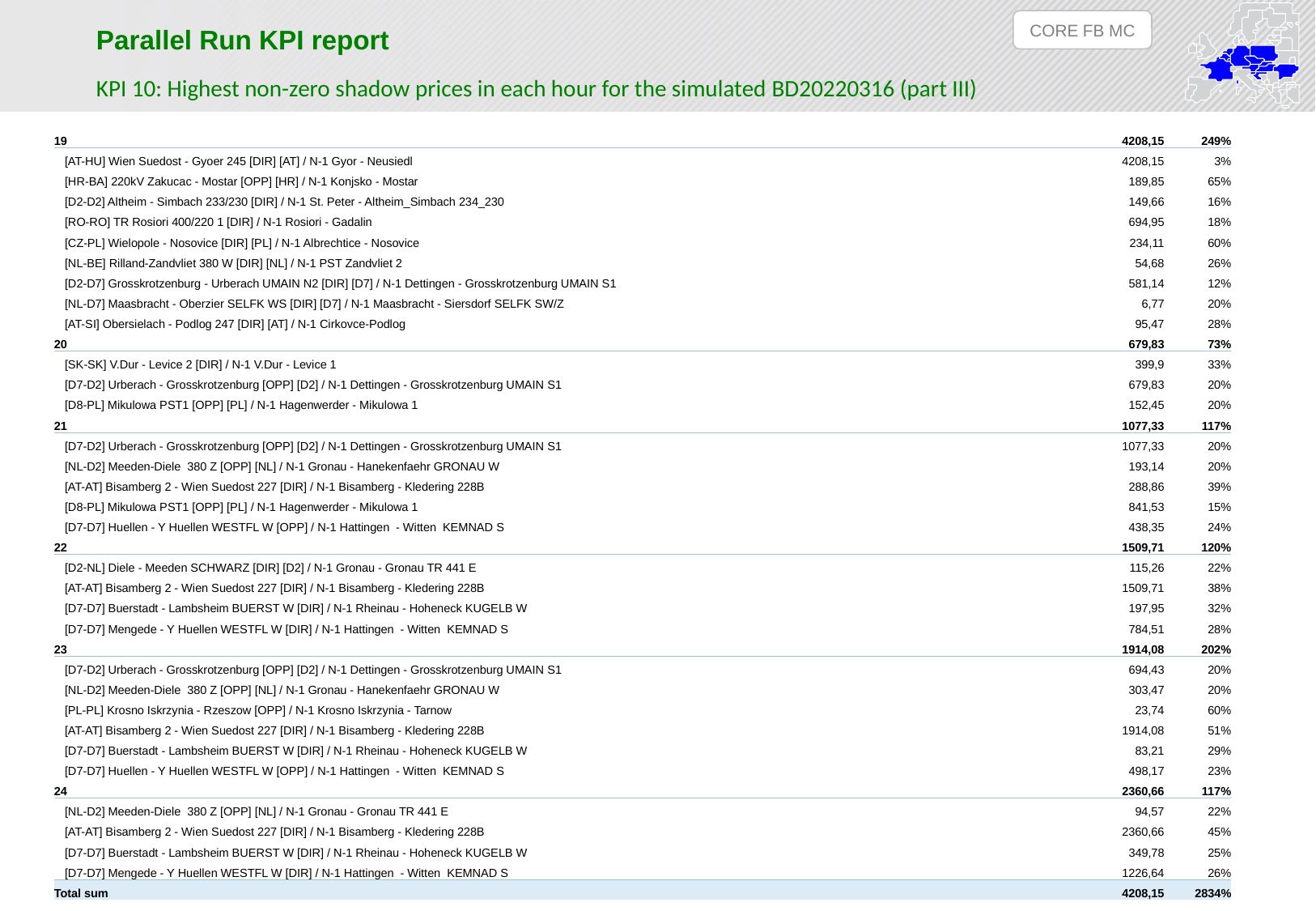

CORE FB MC
Parallel Run KPI report
KPI 10: Highest non-zero shadow prices in each hour for the simulated BD20220316 (part III)
| 19 | 4208,15 | 249% |
| --- | --- | --- |
| [AT-HU] Wien Suedost - Gyoer 245 [DIR] [AT] / N-1 Gyor - Neusiedl | 4208,15 | 3% |
| [HR-BA] 220kV Zakucac - Mostar [OPP] [HR] / N-1 Konjsko - Mostar | 189,85 | 65% |
| [D2-D2] Altheim - Simbach 233/230 [DIR] / N-1 St. Peter - Altheim\_Simbach 234\_230 | 149,66 | 16% |
| [RO-RO] TR Rosiori 400/220 1 [DIR] / N-1 Rosiori - Gadalin | 694,95 | 18% |
| [CZ-PL] Wielopole - Nosovice [DIR] [PL] / N-1 Albrechtice - Nosovice | 234,11 | 60% |
| [NL-BE] Rilland-Zandvliet 380 W [DIR] [NL] / N-1 PST Zandvliet 2 | 54,68 | 26% |
| [D2-D7] Grosskrotzenburg - Urberach UMAIN N2 [DIR] [D7] / N-1 Dettingen - Grosskrotzenburg UMAIN S1 | 581,14 | 12% |
| [NL-D7] Maasbracht - Oberzier SELFK WS [DIR] [D7] / N-1 Maasbracht - Siersdorf SELFK SW/Z | 6,77 | 20% |
| [AT-SI] Obersielach - Podlog 247 [DIR] [AT] / N-1 Cirkovce-Podlog | 95,47 | 28% |
| 20 | 679,83 | 73% |
| [SK-SK] V.Dur - Levice 2 [DIR] / N-1 V.Dur - Levice 1 | 399,9 | 33% |
| [D7-D2] Urberach - Grosskrotzenburg [OPP] [D2] / N-1 Dettingen - Grosskrotzenburg UMAIN S1 | 679,83 | 20% |
| [D8-PL] Mikulowa PST1 [OPP] [PL] / N-1 Hagenwerder - Mikulowa 1 | 152,45 | 20% |
| 21 | 1077,33 | 117% |
| [D7-D2] Urberach - Grosskrotzenburg [OPP] [D2] / N-1 Dettingen - Grosskrotzenburg UMAIN S1 | 1077,33 | 20% |
| [NL-D2] Meeden-Diele 380 Z [OPP] [NL] / N-1 Gronau - Hanekenfaehr GRONAU W | 193,14 | 20% |
| [AT-AT] Bisamberg 2 - Wien Suedost 227 [DIR] / N-1 Bisamberg - Kledering 228B | 288,86 | 39% |
| [D8-PL] Mikulowa PST1 [OPP] [PL] / N-1 Hagenwerder - Mikulowa 1 | 841,53 | 15% |
| [D7-D7] Huellen - Y Huellen WESTFL W [OPP] / N-1 Hattingen - Witten KEMNAD S | 438,35 | 24% |
| 22 | 1509,71 | 120% |
| [D2-NL] Diele - Meeden SCHWARZ [DIR] [D2] / N-1 Gronau - Gronau TR 441 E | 115,26 | 22% |
| [AT-AT] Bisamberg 2 - Wien Suedost 227 [DIR] / N-1 Bisamberg - Kledering 228B | 1509,71 | 38% |
| [D7-D7] Buerstadt - Lambsheim BUERST W [DIR] / N-1 Rheinau - Hoheneck KUGELB W | 197,95 | 32% |
| [D7-D7] Mengede - Y Huellen WESTFL W [DIR] / N-1 Hattingen - Witten KEMNAD S | 784,51 | 28% |
| 23 | 1914,08 | 202% |
| [D7-D2] Urberach - Grosskrotzenburg [OPP] [D2] / N-1 Dettingen - Grosskrotzenburg UMAIN S1 | 694,43 | 20% |
| [NL-D2] Meeden-Diele 380 Z [OPP] [NL] / N-1 Gronau - Hanekenfaehr GRONAU W | 303,47 | 20% |
| [PL-PL] Krosno Iskrzynia - Rzeszow [OPP] / N-1 Krosno Iskrzynia - Tarnow | 23,74 | 60% |
| [AT-AT] Bisamberg 2 - Wien Suedost 227 [DIR] / N-1 Bisamberg - Kledering 228B | 1914,08 | 51% |
| [D7-D7] Buerstadt - Lambsheim BUERST W [DIR] / N-1 Rheinau - Hoheneck KUGELB W | 83,21 | 29% |
| [D7-D7] Huellen - Y Huellen WESTFL W [OPP] / N-1 Hattingen - Witten KEMNAD S | 498,17 | 23% |
| 24 | 2360,66 | 117% |
| [NL-D2] Meeden-Diele 380 Z [OPP] [NL] / N-1 Gronau - Gronau TR 441 E | 94,57 | 22% |
| [AT-AT] Bisamberg 2 - Wien Suedost 227 [DIR] / N-1 Bisamberg - Kledering 228B | 2360,66 | 45% |
| [D7-D7] Buerstadt - Lambsheim BUERST W [DIR] / N-1 Rheinau - Hoheneck KUGELB W | 349,78 | 25% |
| [D7-D7] Mengede - Y Huellen WESTFL W [DIR] / N-1 Hattingen - Witten KEMNAD S | 1226,64 | 26% |
| Total sum | 4208,15 | 2834% |